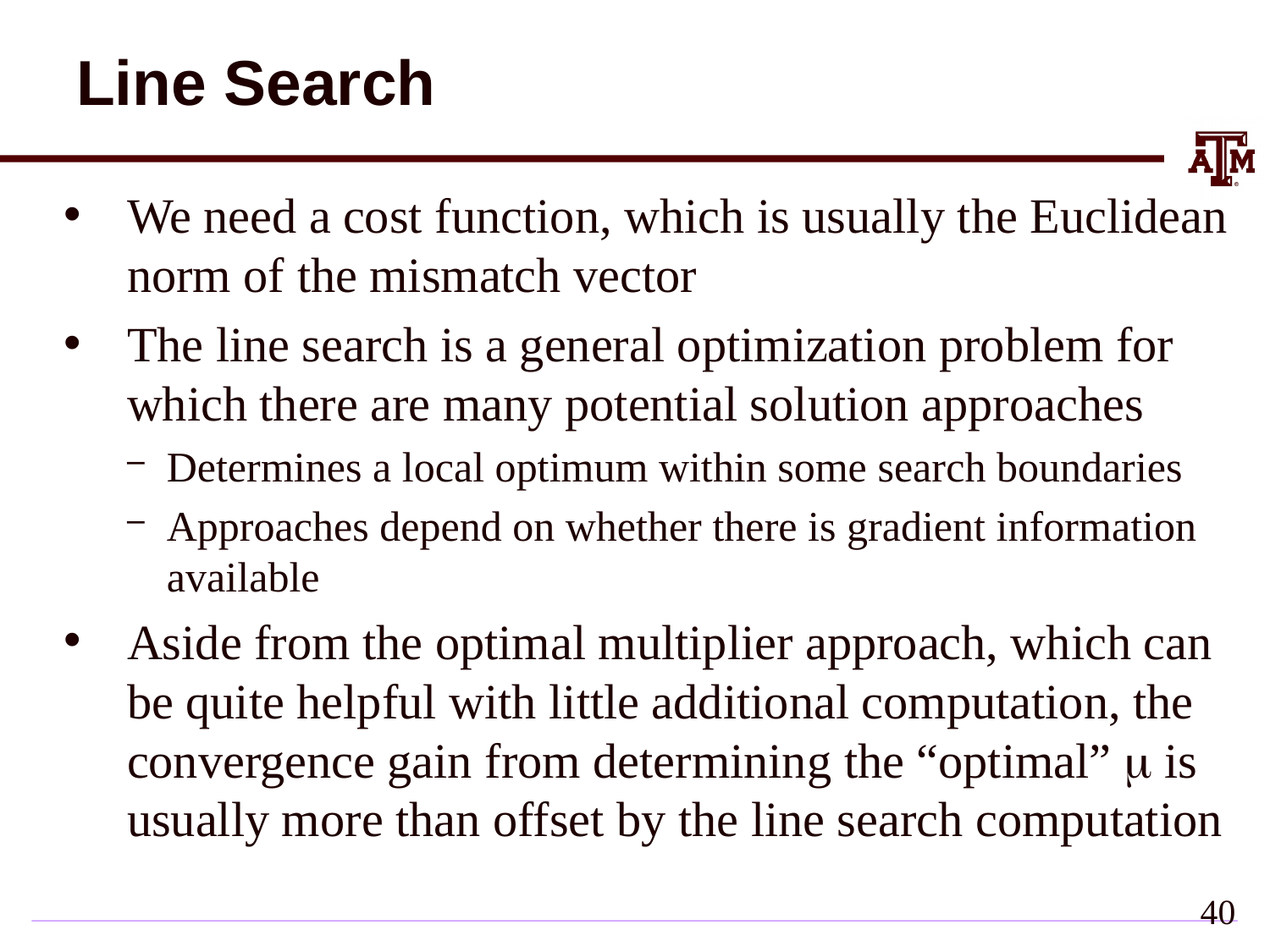

# Line Search
We need a cost function, which is usually the Euclidean norm of the mismatch vector
The line search is a general optimization problem for which there are many potential solution approaches
Determines a local optimum within some search boundaries
Approaches depend on whether there is gradient information available
Aside from the optimal multiplier approach, which can be quite helpful with little additional computation, the convergence gain from determining the “optimal” μ is usually more than offset by the line search computation